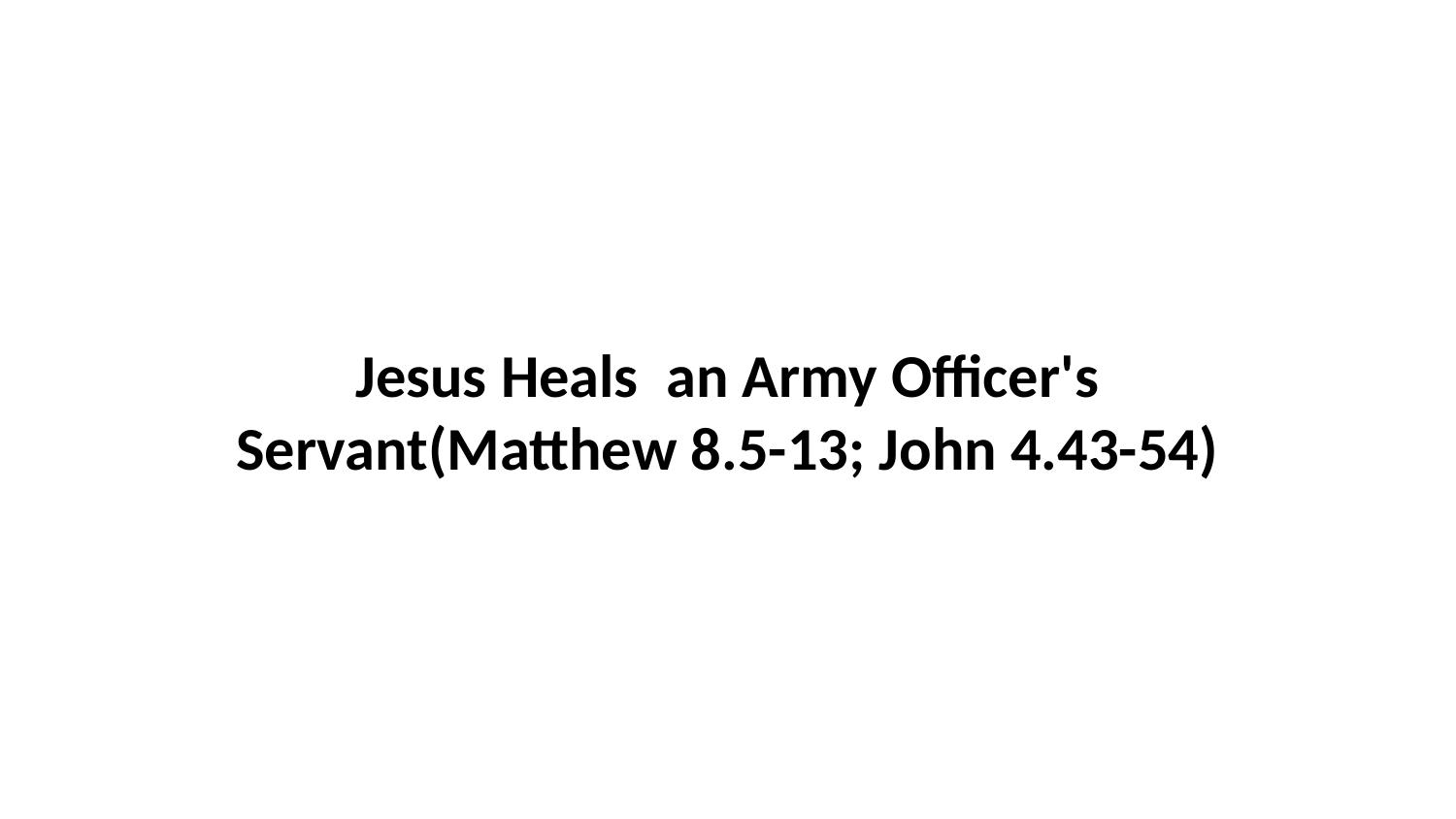

Jesus Heals  an Army Officer's Servant(Matthew 8.5-13; John 4.43-54)